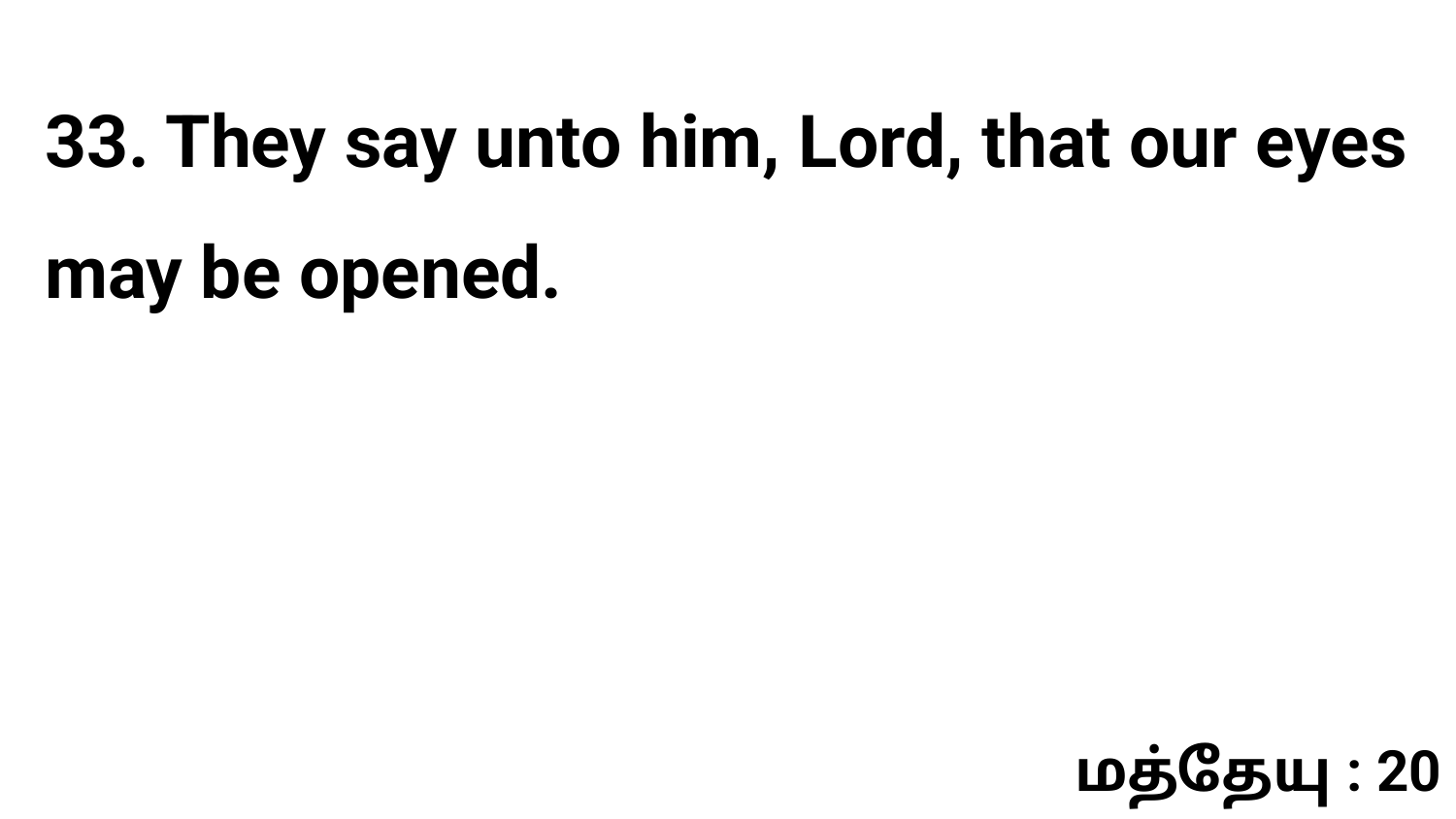

33. They say unto him, Lord, that our eyes may be opened.
மத்தேயு : 20